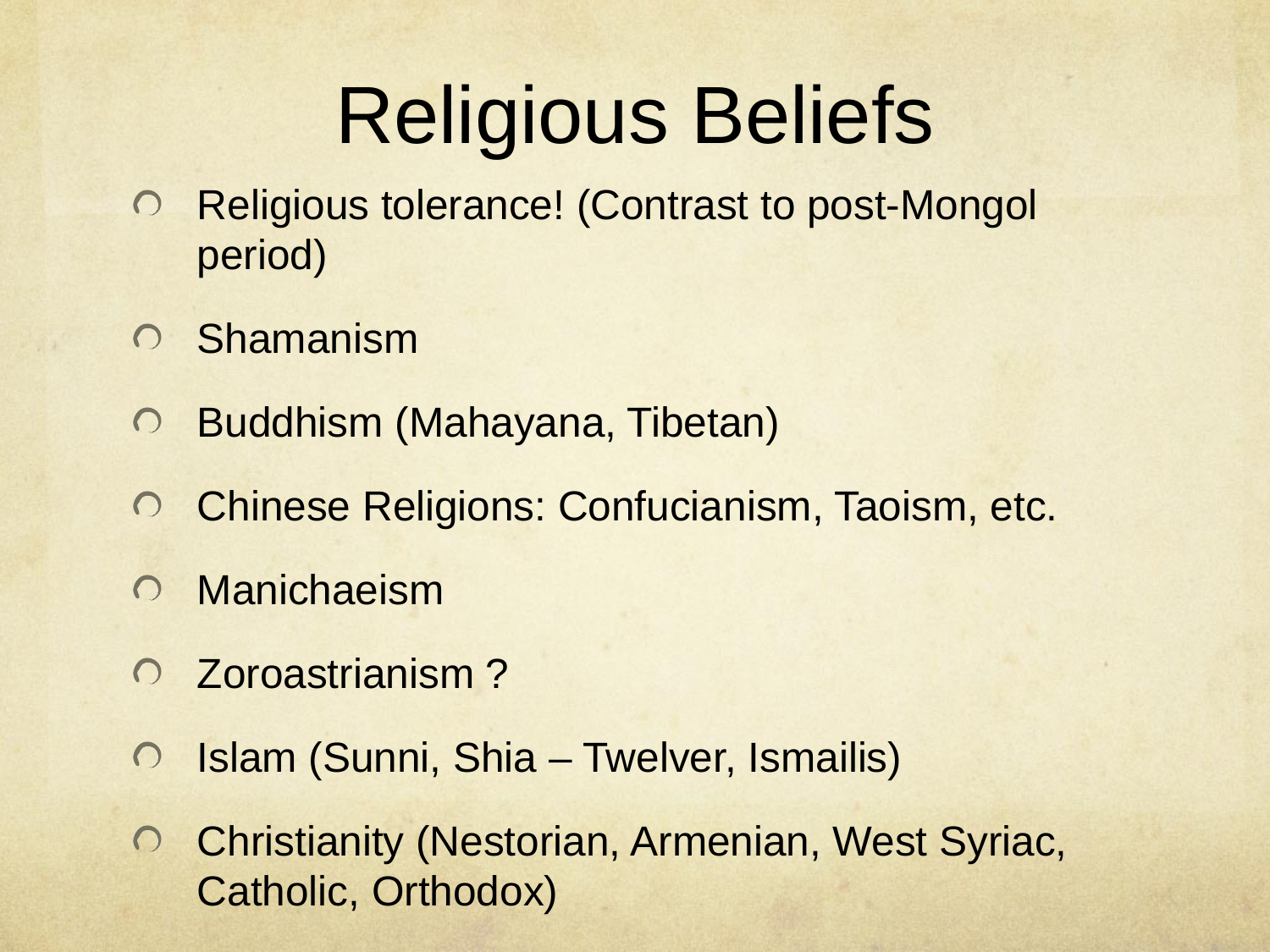

# Religious Beliefs
Religious tolerance! (Contrast to post-Mongol period)
Shamanism
Buddhism (Mahayana, Tibetan)
Chinese Religions: Confucianism, Taoism, etc.
Manichaeism
Zoroastrianism ?
Islam (Sunni, Shia – Twelver, Ismailis)
Christianity (Nestorian, Armenian, West Syriac, Catholic, Orthodox)